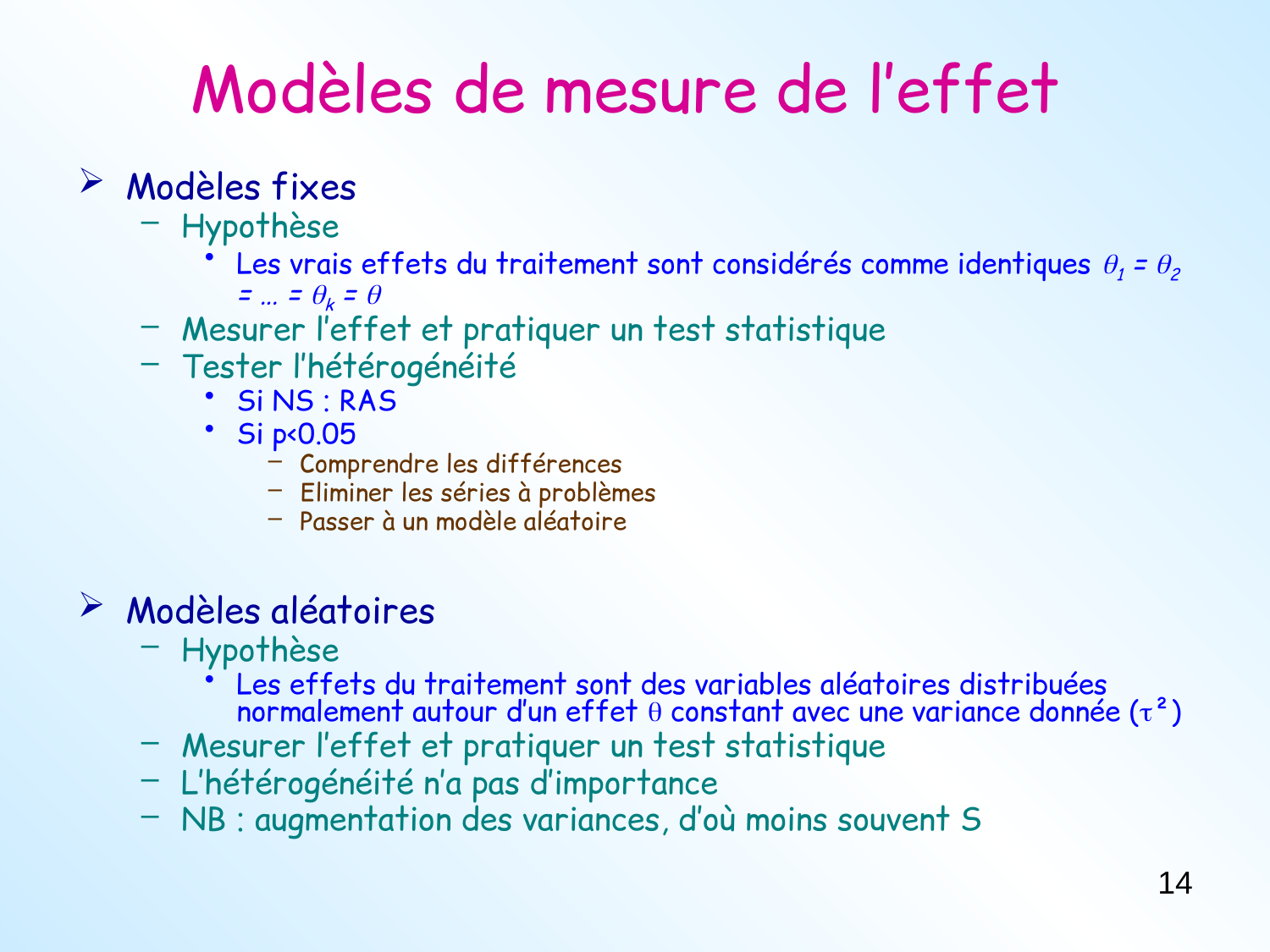

# Modèles de mesure de l’effet
Modèles fixes
Hypothèse
Les vrais effets du traitement sont considérés comme identiques θ1 = θ2 = … = θk = θ
Mesurer l’effet et pratiquer un test statistique
Tester l’hétérogénéité
Si NS : RAS
Si p<0.05
Comprendre les différences
Eliminer les séries à problèmes
Passer à un modèle aléatoire

Modèles aléatoires
Hypothèse
Les effets du traitement sont des variables aléatoires distribuées normalement autour d’un effet θ constant avec une variance donnée (τ²)
Mesurer l’effet et pratiquer un test statistique
L’hétérogénéité n’a pas d’importance
NB : augmentation des variances, d’où moins souvent S